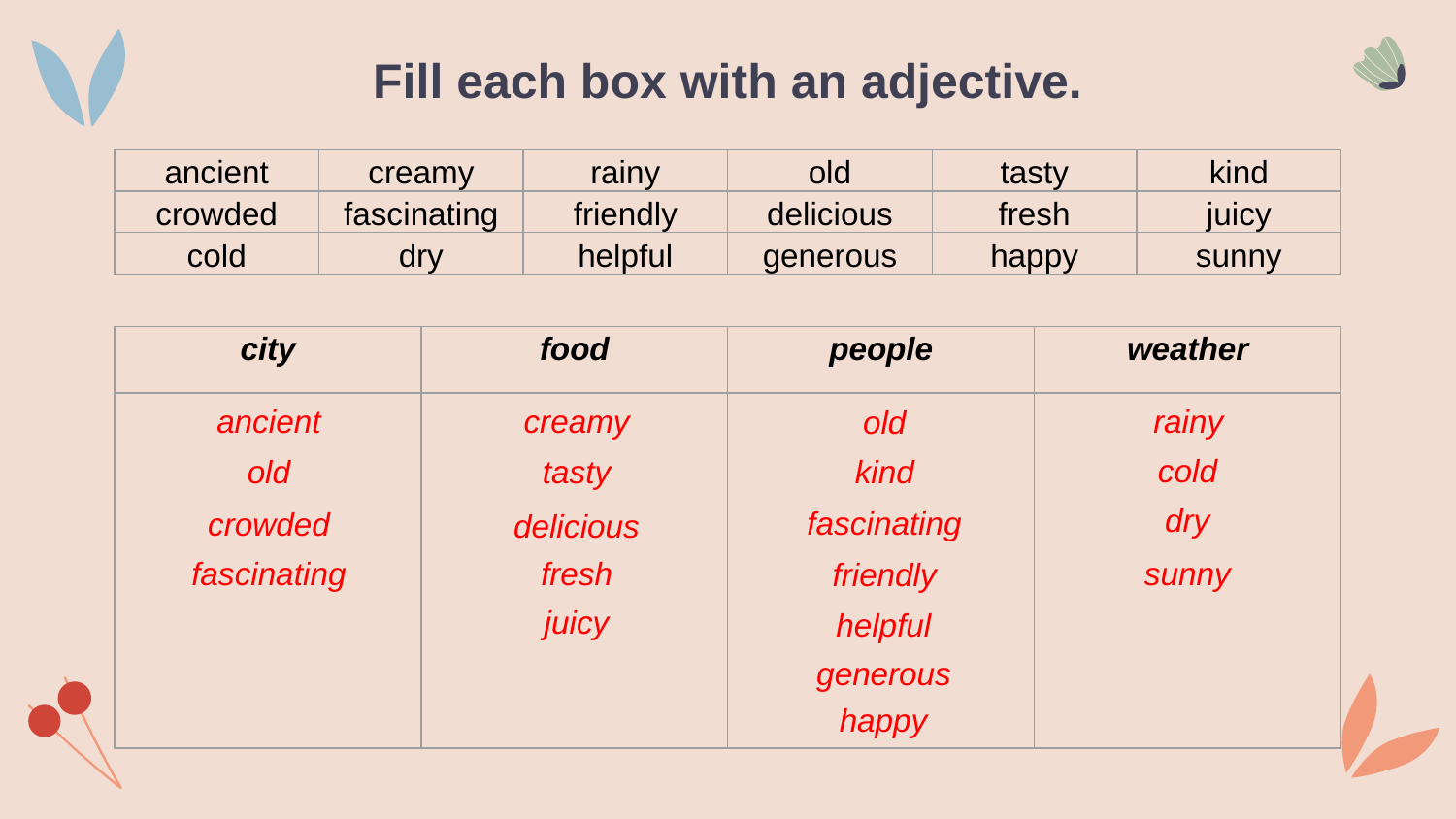

Fill each box with an adjective.
| ancient | creamy | rainy | old | tasty | kind |
| --- | --- | --- | --- | --- | --- |
| crowded | fascinating | friendly | delicious | fresh | juicy |
| cold | dry | helpful | generous | happy | sunny |
| city | food | people | weather |
| --- | --- | --- | --- |
|  |  |  |  |
creamy
rainy
ancient
old
cold
old
tasty
kind
dry
fascinating
crowded
delicious
fresh
fascinating
sunny
friendly
juicy
helpful
generous
happy